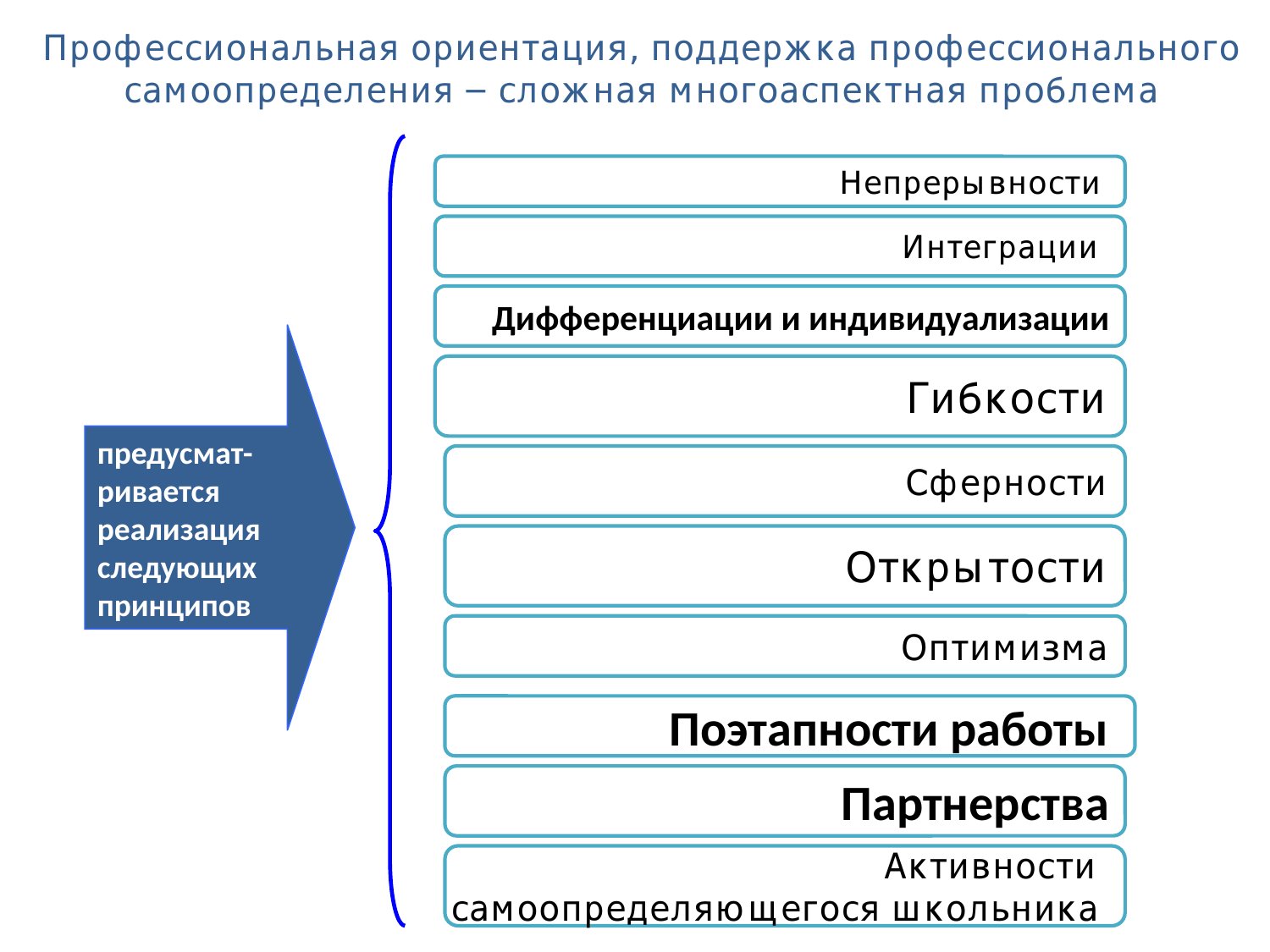

Профессиональная ориентация, поддержка профессионального самоопределения – сложная многоаспектная проблема

Непрерывности
	      Интеграции
Дифференциации и индивидуализации
предусмат-ривается реализация следующих принципов
Гибкости
Сферности
Открытости
Оптимизма
Поэтапности работы
Партнерства
Активности
самоопределяющегося школьника